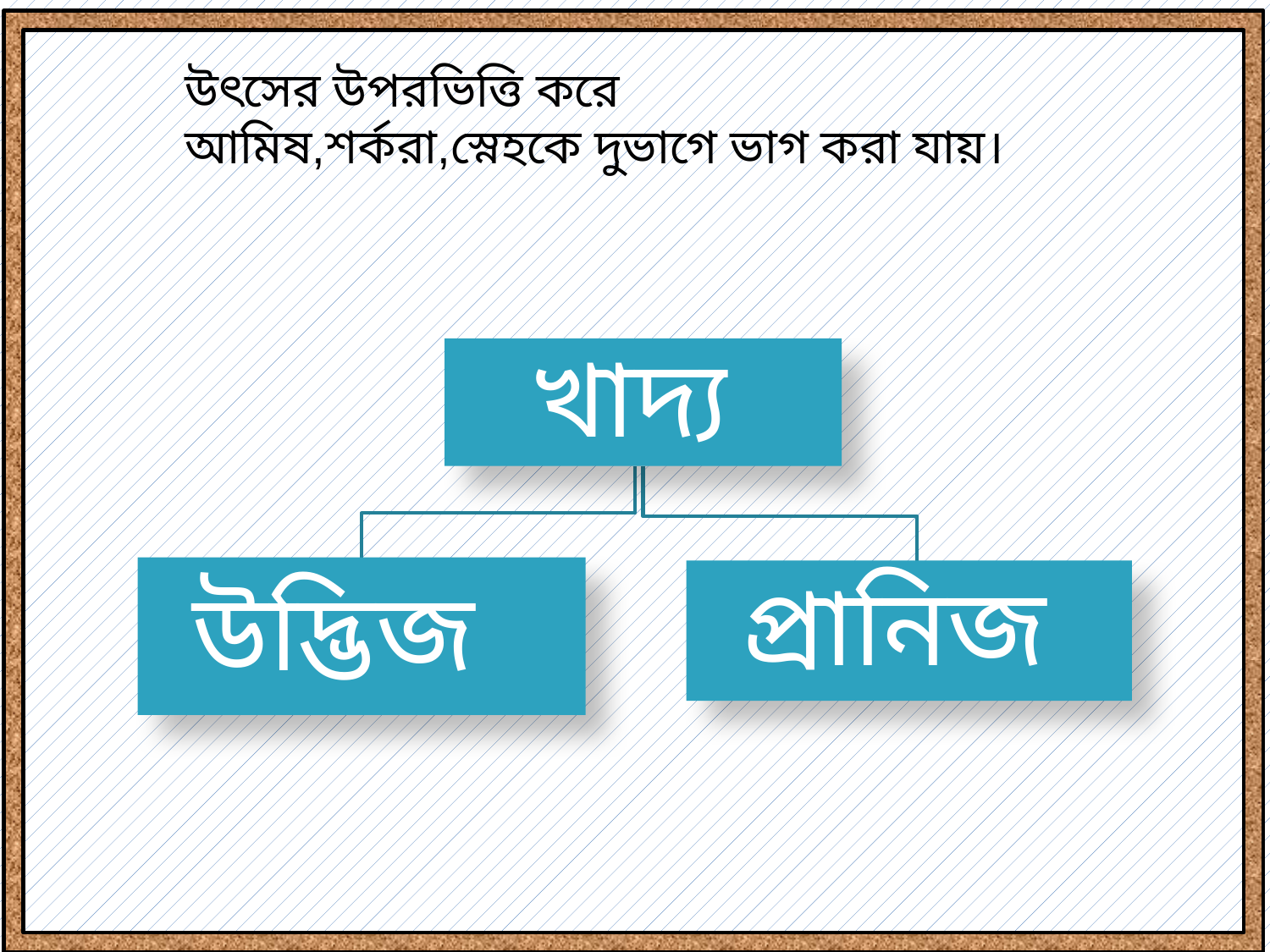

উৎসের উপরভিত্তি করে আমিষ,শর্করা,স্নেহকে দুভাগে ভাগ করা যায়।
খাদ্য
উদ্ভিজ
প্রানিজ